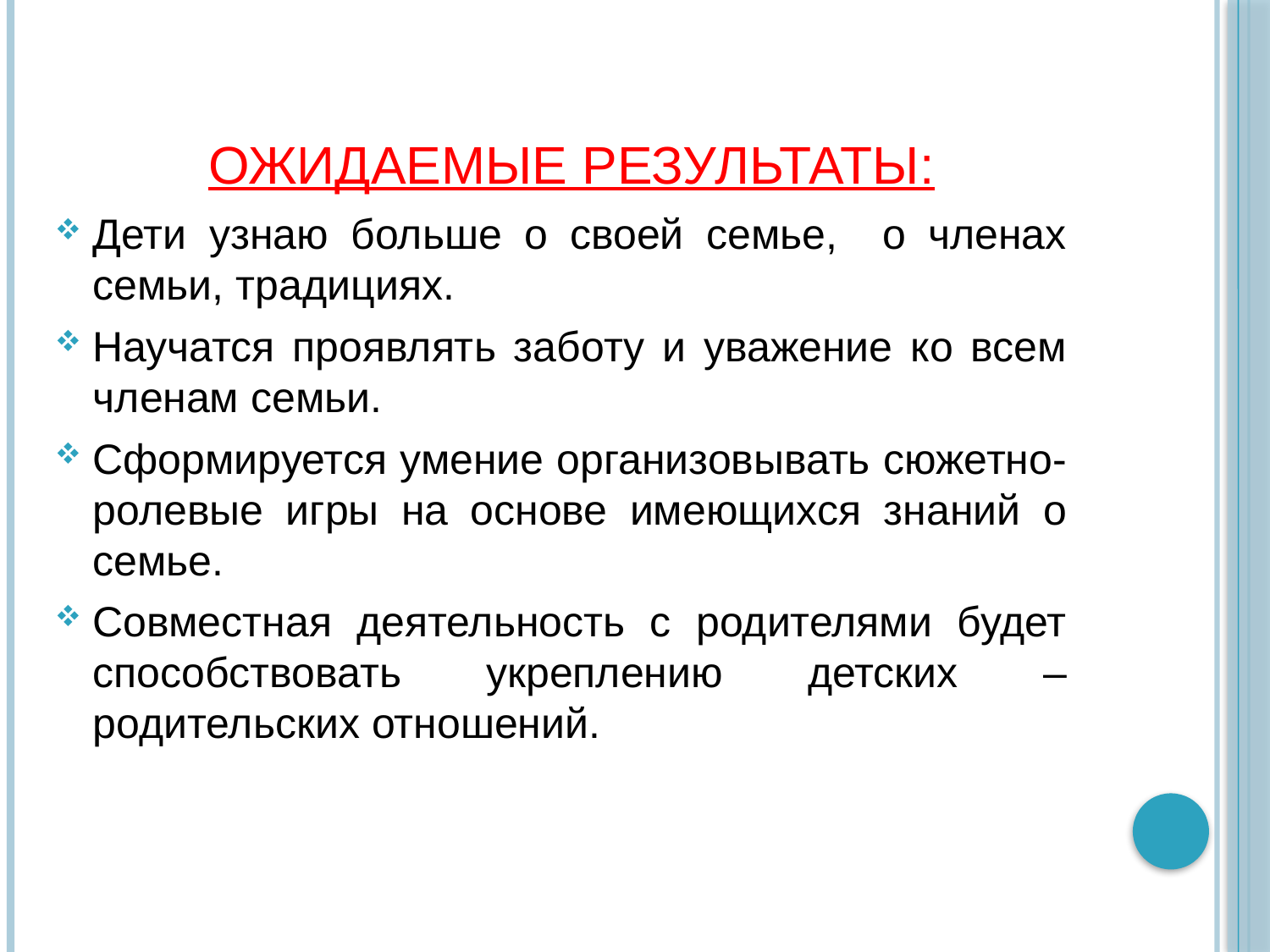

# Ожидаемые результаты:
Дети узнаю больше о своей семье,  о членах семьи, традициях.
Научатся проявлять заботу и уважение ко всем членам семьи.
Сформируется умение организовывать сюжетно-ролевые игры на основе имеющихся знаний о семье.
Совместная деятельность с родителями будет способствовать укреплению детских – родительских отношений.